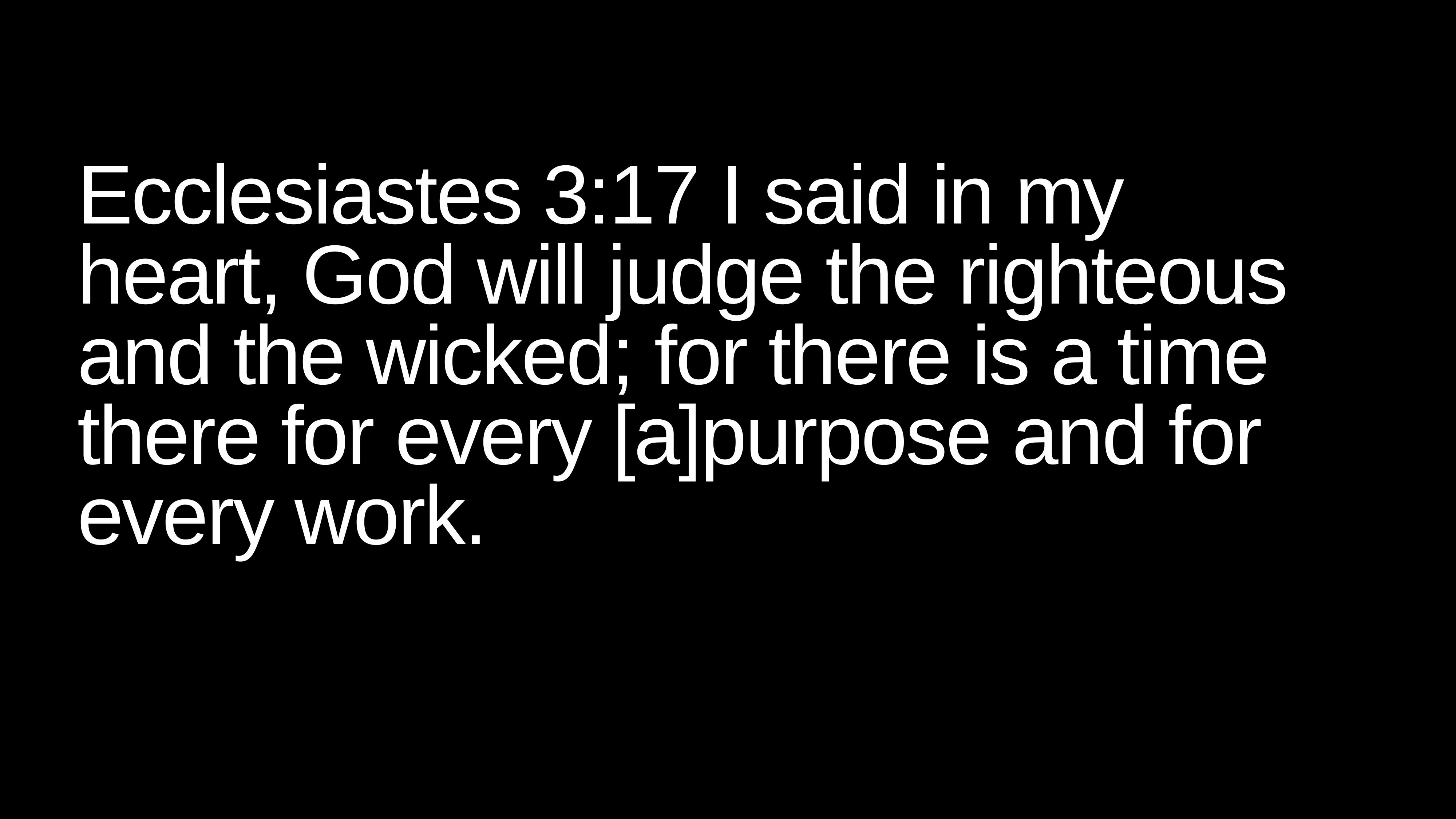

# Ecclesiastes 3:17 I said in my heart, God will judge the righteous and the wicked; for there is a time there for every [a]purpose and for every work.